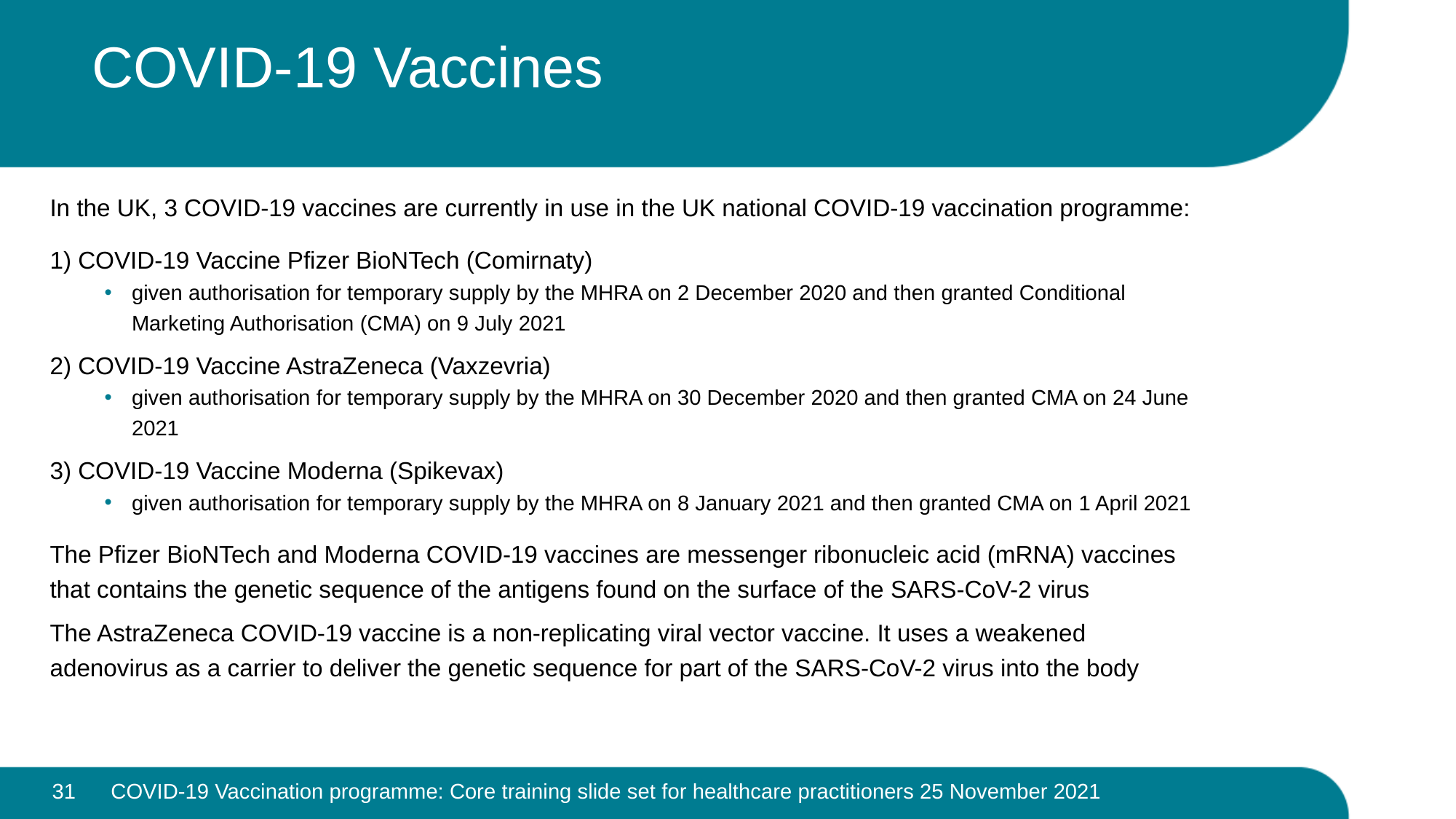

# COVID-19 Vaccines
In the UK, 3 COVID-19 vaccines are currently in use in the UK national COVID-19 vaccination programme:
1) COVID-19 Vaccine Pfizer BioNTech (Comirnaty)
given authorisation for temporary supply by the MHRA on 2 December 2020 and then granted Conditional Marketing Authorisation (CMA) on 9 July 2021
2) COVID-19 Vaccine AstraZeneca (Vaxzevria)
given authorisation for temporary supply by the MHRA on 30 December 2020 and then granted CMA on 24 June 2021
3) COVID-19 Vaccine Moderna (Spikevax)
given authorisation for temporary supply by the MHRA on 8 January 2021 and then granted CMA on 1 April 2021
The Pfizer BioNTech and Moderna COVID-19 vaccines are messenger ribonucleic acid (mRNA) vaccines that contains the genetic sequence of the antigens found on the surface of the SARS-CoV-2 virus
The AstraZeneca COVID-19 vaccine is a non-replicating viral vector vaccine. It uses a weakened adenovirus as a carrier to deliver the genetic sequence for part of the SARS-CoV-2 virus into the body
31
COVID-19 Vaccination programme: Core training slide set for healthcare practitioners 25 November 2021